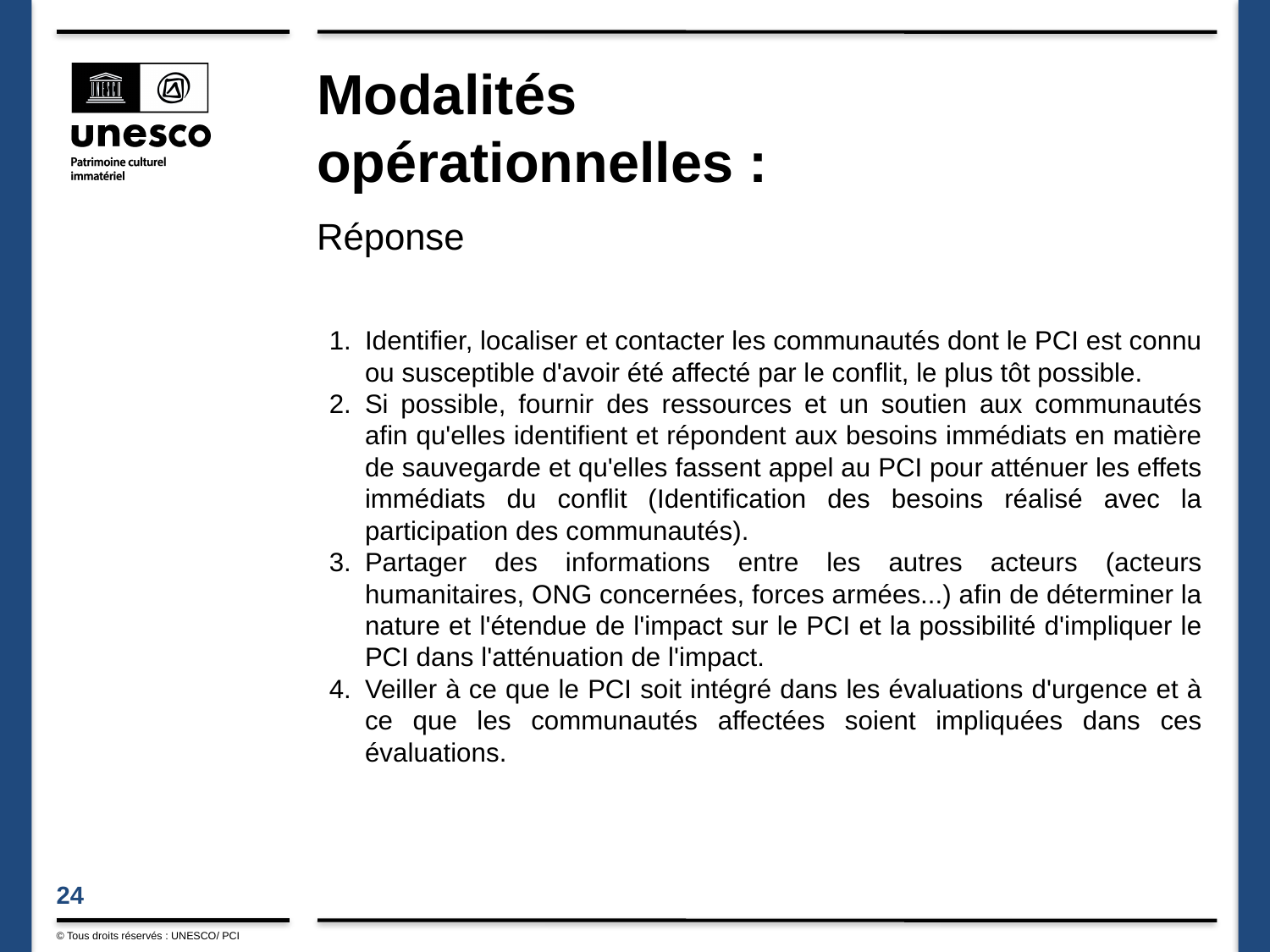

# Modalités opérationnelles : Réponse
Identifier, localiser et contacter les communautés dont le PCI est connu ou susceptible d'avoir été affecté par le conflit, le plus tôt possible.
Si possible, fournir des ressources et un soutien aux communautés afin qu'elles identifient et répondent aux besoins immédiats en matière de sauvegarde et qu'elles fassent appel au PCI pour atténuer les effets immédiats du conflit (Identification des besoins réalisé avec la participation des communautés).
Partager des informations entre les autres acteurs (acteurs humanitaires, ONG concernées, forces armées...) afin de déterminer la nature et l'étendue de l'impact sur le PCI et la possibilité d'impliquer le PCI dans l'atténuation de l'impact.
Veiller à ce que le PCI soit intégré dans les évaluations d'urgence et à ce que les communautés affectées soient impliquées dans ces évaluations.

© Tous droits réservés : UNESCO/ PCI